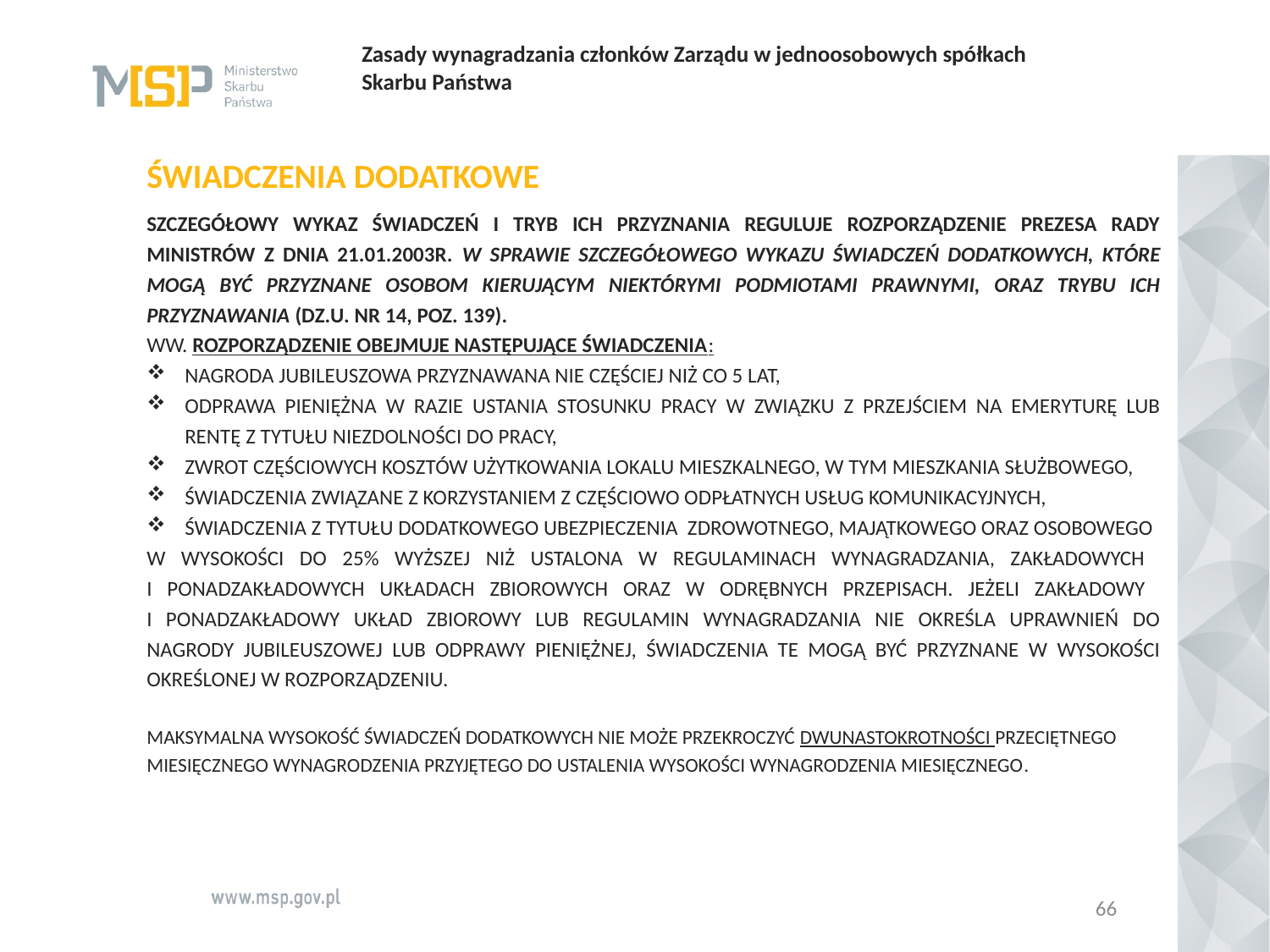

# Zasady wynagradzania członków Zarządu w jednoosobowych spółkach Skarbu Państwa
Świadczenia dodatkowe

Szczegółowy wykaz świadczeń i tryb ich przyznania reguluje rozporządzenie Prezesa Rady Ministrów z dnia 21.01.2003r. w sprawie szczegółowego wykazu świadczeń dodatkowych, które mogą być przyznane osobom kierującym niektórymi podmiotami prawnymi, oraz trybu ich przyznawania (Dz.U. Nr 14, poz. 139).
Ww. rozporządzenie obejmuje następujące świadczenia:
nagroda jubileuszowa przyznawana nie częściej niż co 5 lat,
odprawa pieniężna w razie ustania stosunku pracy w związku z przejściem na emeryturę lub rentę z tytułu niezdolności do pracy,
zwrot częściowych kosztów użytkowania lokalu mieszkalnego, w tym mieszkania służbowego,
świadczenia związane z korzystaniem z częściowo odpłatnych usług komunikacyjnych,
świadczenia z tytułu dodatkowego ubezpieczenia  zdrowotnego, majątkowego oraz osobowego
w wysokości do 25% wyższej niż ustalona w regulaminach wynagradzania, zakładowych
i ponadzakładowych układach zbiorowych oraz w odrębnych przepisach. Jeżeli zakładowy
i ponadzakładowy układ zbiorowy lub regulamin wynagradzania nie określa uprawnień do nagrody jubileuszowej lub odprawy pieniężnej, świadczenia te mogą być przyznane w wysokości określonej w rozporządzeniu.

Maksymalna wysokość świadczeń dodatkowych nie może przekroczyć dwunastokrotności przeciętnego miesięcznego wynagrodzenia przyjętego do ustalenia wysokości wynagrodzenia miesięcznego.
66